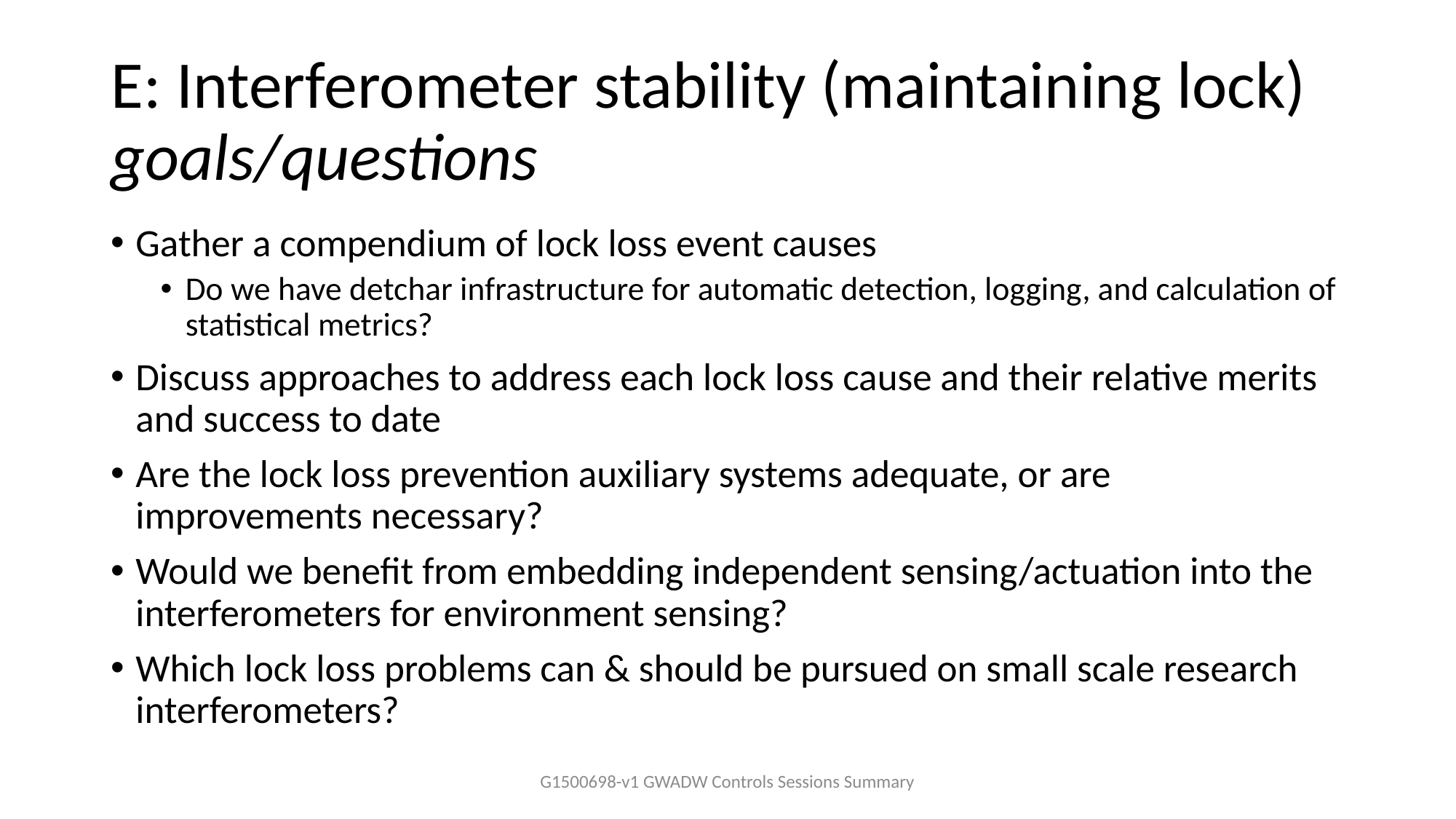

# E: Interferometer stability (maintaining lock) goals/questions
Gather a compendium of lock loss event causes
Do we have detchar infrastructure for automatic detection, logging, and calculation of statistical metrics?
Discuss approaches to address each lock loss cause and their relative merits and success to date
Are the lock loss prevention auxiliary systems adequate, or are improvements necessary?
Would we benefit from embedding independent sensing/actuation into the interferometers for environment sensing?
Which lock loss problems can & should be pursued on small scale research interferometers?
G1500698-v1 GWADW Controls Sessions Summary